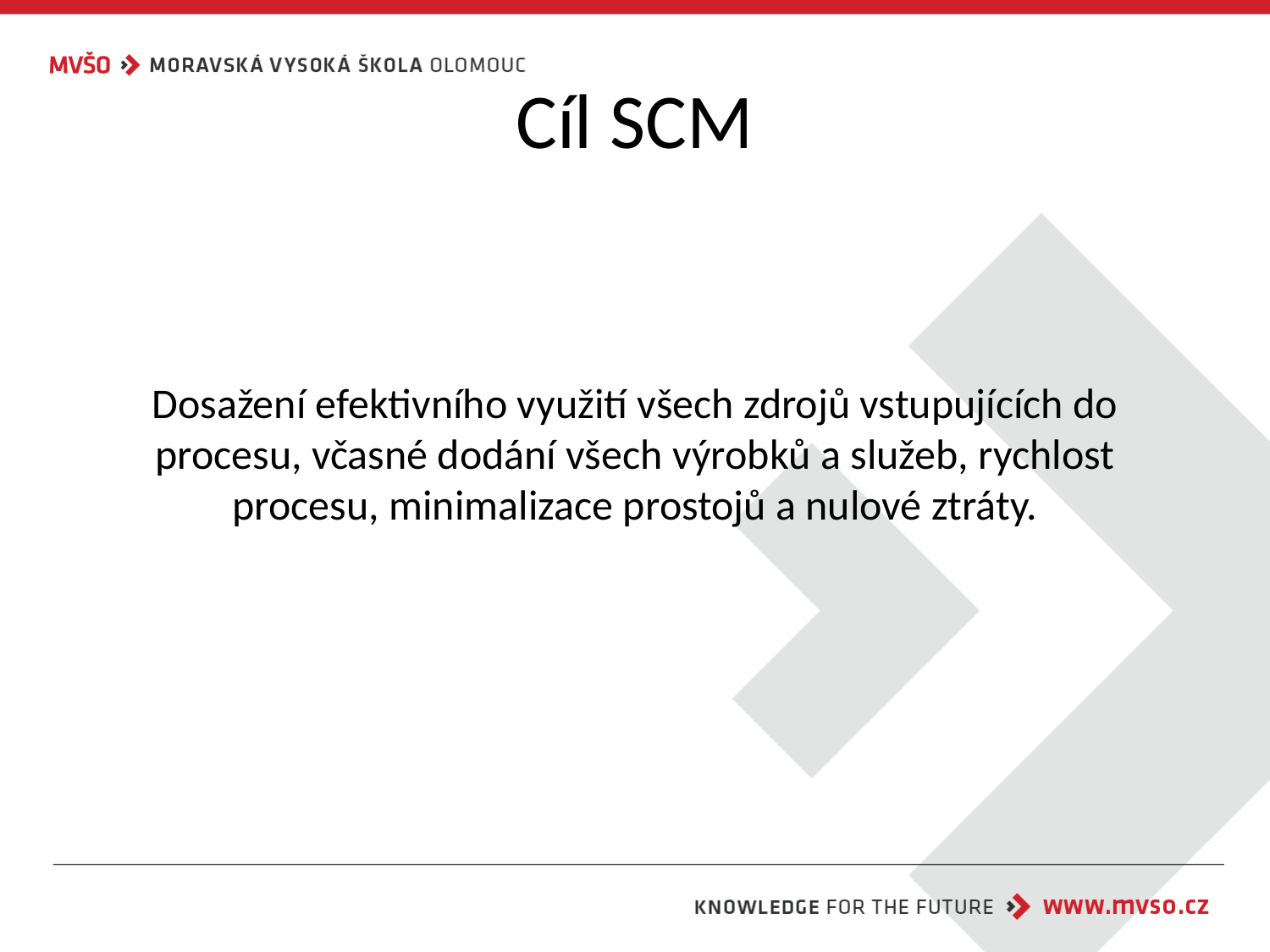

# Cíl SCM

Dosažení efektivního využití všech zdrojů vstupujících do procesu, včasné dodání všech výrobků a služeb, rychlost procesu, minimalizace prostojů a nulové ztráty.